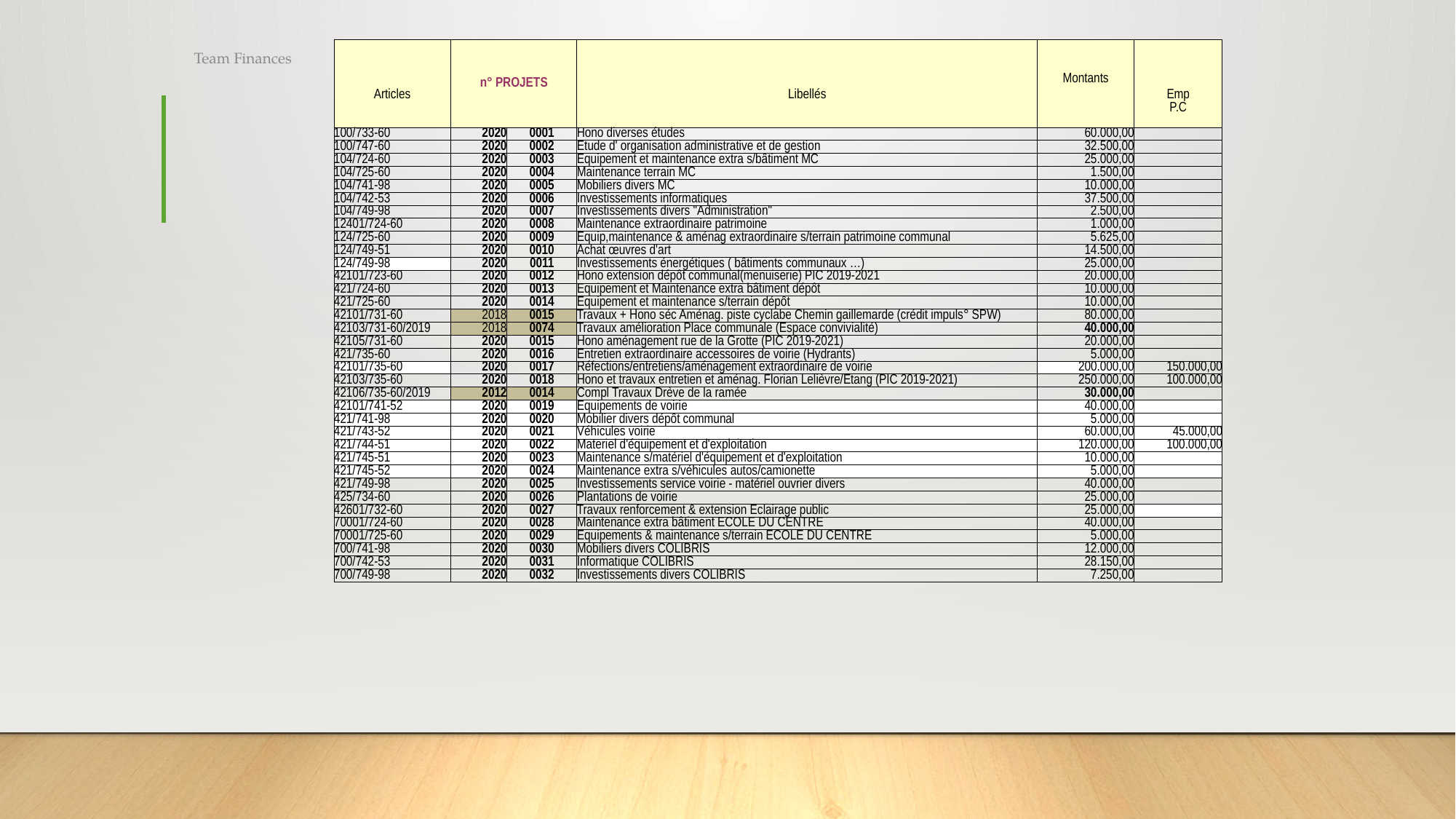

Team Finances
|  | n° PROJETS |  |  |  |  |
| --- | --- | --- | --- | --- | --- |
| Articles |  |  | Libellés | Montants | Emp |
|  |  |  |  |  | P.C |
|  |  |  |  |  |  |
| 100/733-60 | 2020 | 0001 | Hono diverses études | 60.000,00 |  |
| 100/747-60 | 2020 | 0002 | Etude d' organisation administrative et de gestion | 32.500,00 |  |
| 104/724-60 | 2020 | 0003 | Equipement et maintenance extra s/bâtiment MC | 25.000,00 |  |
| 104/725-60 | 2020 | 0004 | Maintenance terrain MC | 1.500,00 |  |
| 104/741-98 | 2020 | 0005 | Mobiliers divers MC | 10.000,00 |  |
| 104/742-53 | 2020 | 0006 | Investissements informatiques | 37.500,00 |  |
| 104/749-98 | 2020 | 0007 | Investissements divers "Administration" | 2.500,00 |  |
| 12401/724-60 | 2020 | 0008 | Maintenance extraordinaire patrimoine | 1.000,00 |  |
| 124/725-60 | 2020 | 0009 | Equip,maintenance & aménag extraordinaire s/terrain patrimoine communal | 5.625,00 |  |
| 124/749-51 | 2020 | 0010 | Achat œuvres d'art | 14.500,00 |  |
| 124/749-98 | 2020 | 0011 | Investissements énergétiques ( bâtiments communaux …) | 25.000,00 |  |
| 42101/723-60 | 2020 | 0012 | Hono extension dépôt communal(menuiserie) PIC 2019-2021 | 20.000,00 |  |
| 421/724-60 | 2020 | 0013 | Equipement et Maintenance extra bâtiment dépôt | 10.000,00 |  |
| 421/725-60 | 2020 | 0014 | Equipement et maintenance s/terrain dépôt | 10.000,00 |  |
| 42101/731-60 | 2018 | 0015 | Travaux + Hono séc Aménag. piste cyclabe Chemin gaillemarde (crédit impuls° SPW) | 80.000,00 |  |
| 42103/731-60/2019 | 2018 | 0074 | Travaux amélioration Place communale (Espace convivialité) | 40.000,00 |  |
| 42105/731-60 | 2020 | 0015 | Hono aménagement rue de la Grotte (PIC 2019-2021) | 20.000,00 |  |
| 421/735-60 | 2020 | 0016 | Entretien extraordinaire accessoires de voirie (Hydrants) | 5.000,00 |  |
| 42101/735-60 | 2020 | 0017 | Réfections/entretiens/aménagement extraordinaire de voirie | 200.000,00 | 150.000,00 |
| 42103/735-60 | 2020 | 0018 | Hono et travaux entretien et aménag. Florian Lelièvre/Etang (PIC 2019-2021) | 250.000,00 | 100.000,00 |
| 42106/735-60/2019 | 2012 | 0014 | Compl Travaux Drève de la ramée | 30.000,00 |  |
| 42101/741-52 | 2020 | 0019 | Equipements de voirie | 40.000,00 |  |
| 421/741-98 | 2020 | 0020 | Mobilier divers dépôt communal | 5.000,00 |  |
| 421/743-52 | 2020 | 0021 | Véhicules voirie | 60.000,00 | 45.000,00 |
| 421/744-51 | 2020 | 0022 | Materiel d'équipement et d'exploitation | 120.000,00 | 100.000,00 |
| 421/745-51 | 2020 | 0023 | Maintenance s/matériel d'équipement et d'exploitation | 10.000,00 |  |
| 421/745-52 | 2020 | 0024 | Maintenance extra s/véhicules autos/camionette | 5.000,00 |  |
| 421/749-98 | 2020 | 0025 | Investissements service voirie - matériel ouvrier divers | 40.000,00 |  |
| 425/734-60 | 2020 | 0026 | Plantations de voirie | 25.000,00 |  |
| 42601/732-60 | 2020 | 0027 | Travaux renforcement & extension Eclairage public | 25.000,00 |  |
| 70001/724-60 | 2020 | 0028 | Maintenance extra bâtiment ECOLE DU CENTRE | 40.000,00 |  |
| 70001/725-60 | 2020 | 0029 | Equipements & maintenance s/terrain ECOLE DU CENTRE | 5.000,00 |  |
| 700/741-98 | 2020 | 0030 | Mobiliers divers COLIBRIS | 12.000,00 |  |
| 700/742-53 | 2020 | 0031 | Informatique COLIBRIS | 28.150,00 |  |
| 700/749-98 | 2020 | 0032 | Investissements divers COLIBRIS | 7.250,00 |  |